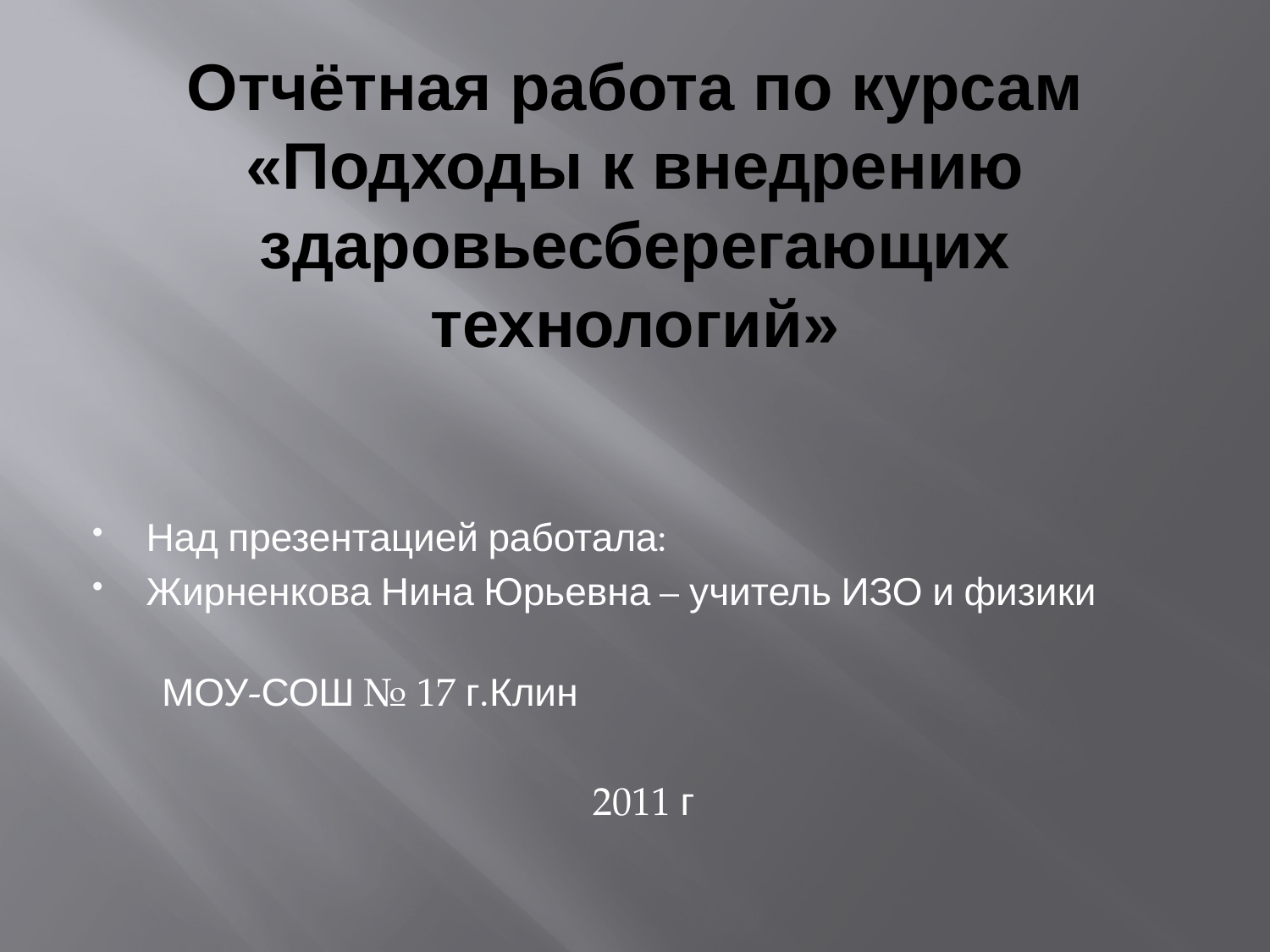

# Отчётная работа по курсам «Подходы к внедрению здаровьесберегающих технологий»
Над презентацией работала:
Жирненкова Нина Юрьевна – учитель ИЗО и физики
       МОУ-СОШ № 17 г.Клин

2011 г